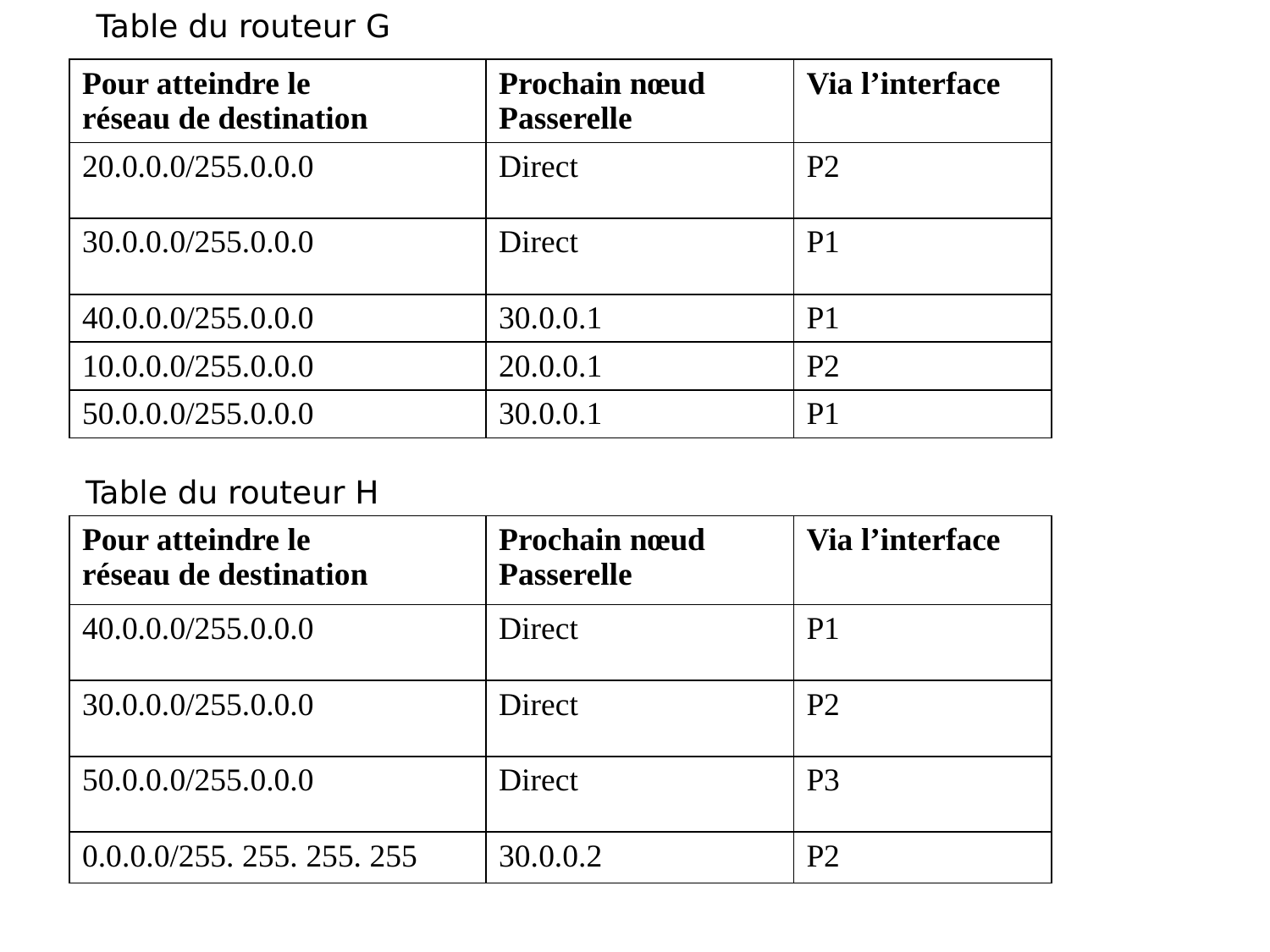

Table du routeur G
| Pour atteindre le réseau de destination | Prochain nœud Passerelle | Via l’interface |
| --- | --- | --- |
| 20.0.0.0/255.0.0.0 | Direct | P2 |
| 30.0.0.0/255.0.0.0 | Direct | P1 |
| 40.0.0.0/255.0.0.0 | 30.0.0.1 | P1 |
| 10.0.0.0/255.0.0.0 | 20.0.0.1 | P2 |
| 50.0.0.0/255.0.0.0 | 30.0.0.1 | P1 |
Table du routeur H
| Pour atteindre le réseau de destination | Prochain nœud Passerelle | Via l’interface |
| --- | --- | --- |
| 40.0.0.0/255.0.0.0 | Direct | P1 |
| 30.0.0.0/255.0.0.0 | Direct | P2 |
| 50.0.0.0/255.0.0.0 | Direct | P3 |
| 0.0.0.0/255. 255. 255. 255 | 30.0.0.2 | P2 |